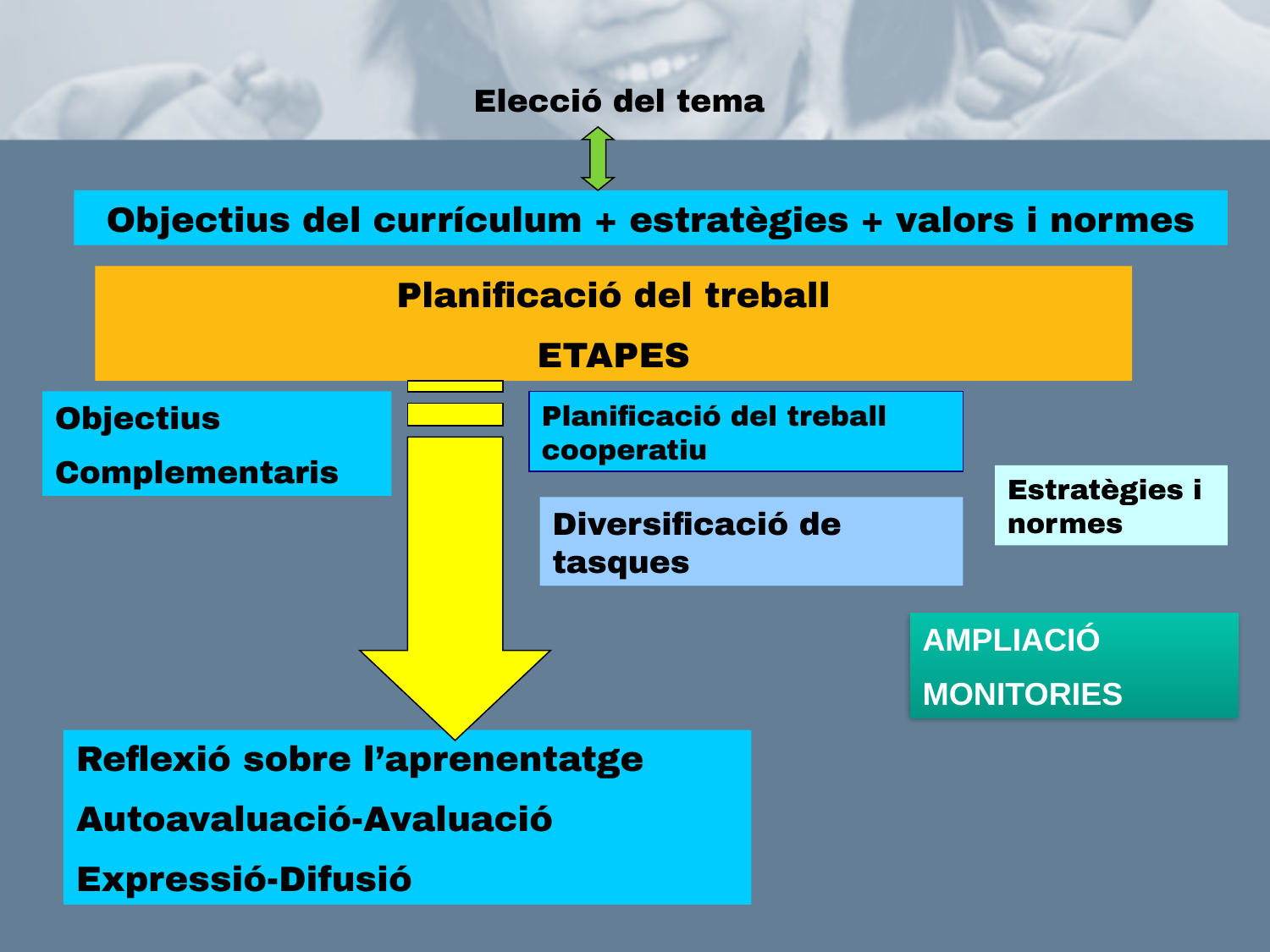

Elecció del tema

Objectius del currículum + estratègies + valors i normes
Planificació del treball
ETAPES
Objectius
Complementaris
Planificació del treball cooperatiu

Estratègies i normes
Diversificació de tasques
AMPLIACIÓ
MONITORIES
Reflexió sobre l’aprenentatge
Autoavaluació-Avaluació
Expressió-Difusió